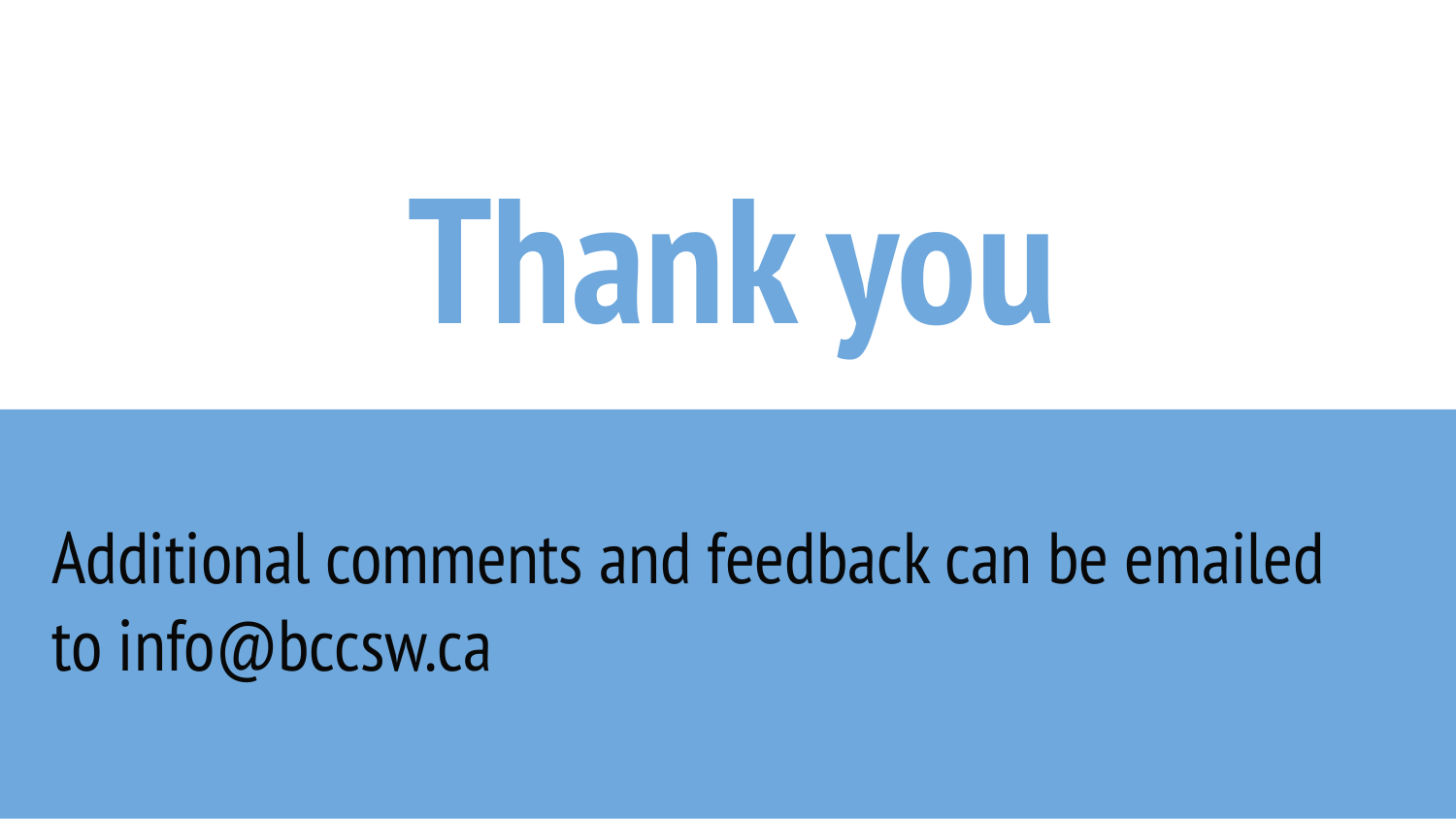

# Thank you
Additional comments and feedback can be emailed to info@bccsw.ca